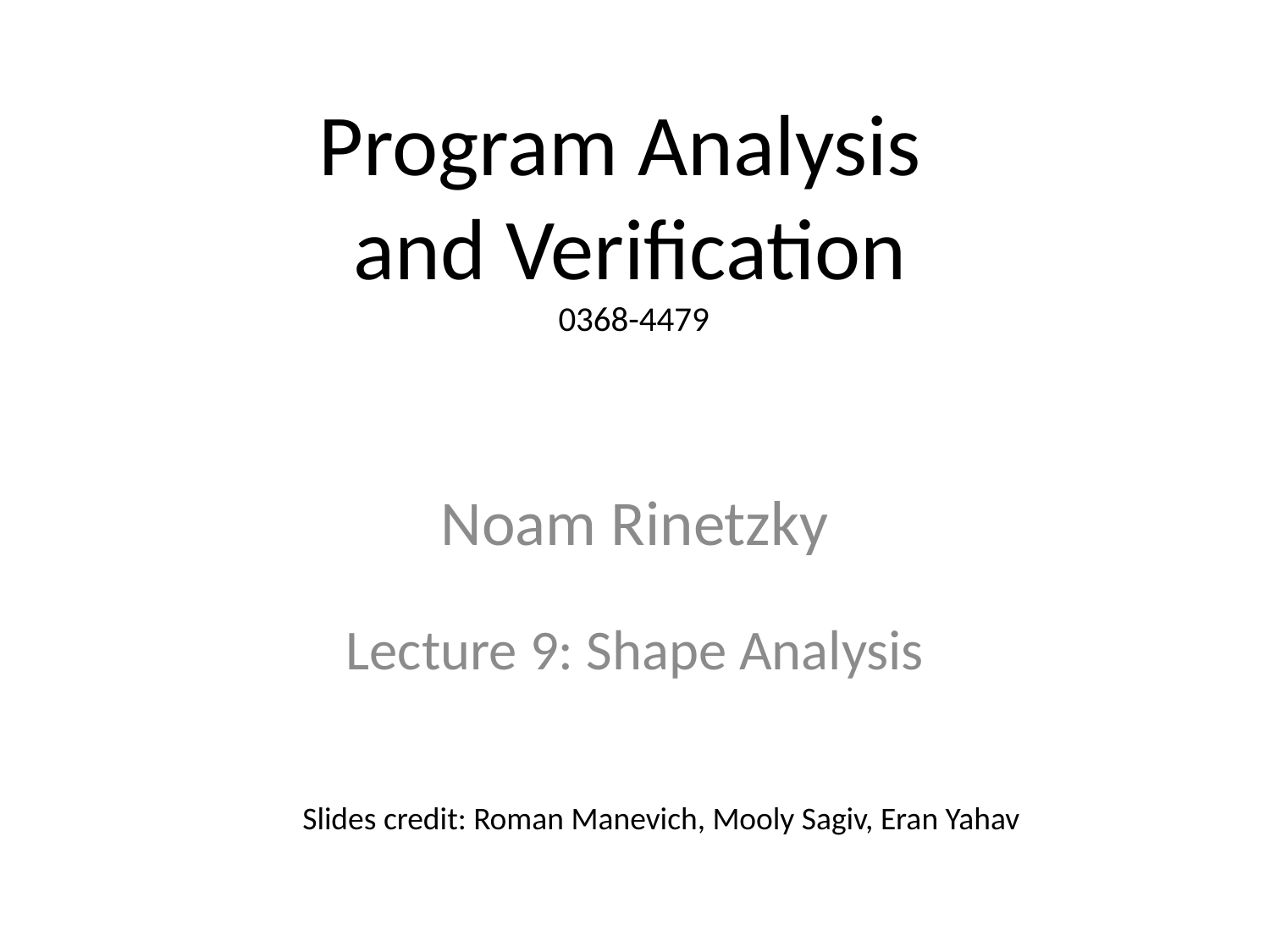

# Program Analysis and Verification 0368-4479

Noam Rinetzky

Lecture 9: Shape Analysis
Slides credit: Roman Manevich, Mooly Sagiv, Eran Yahav
1